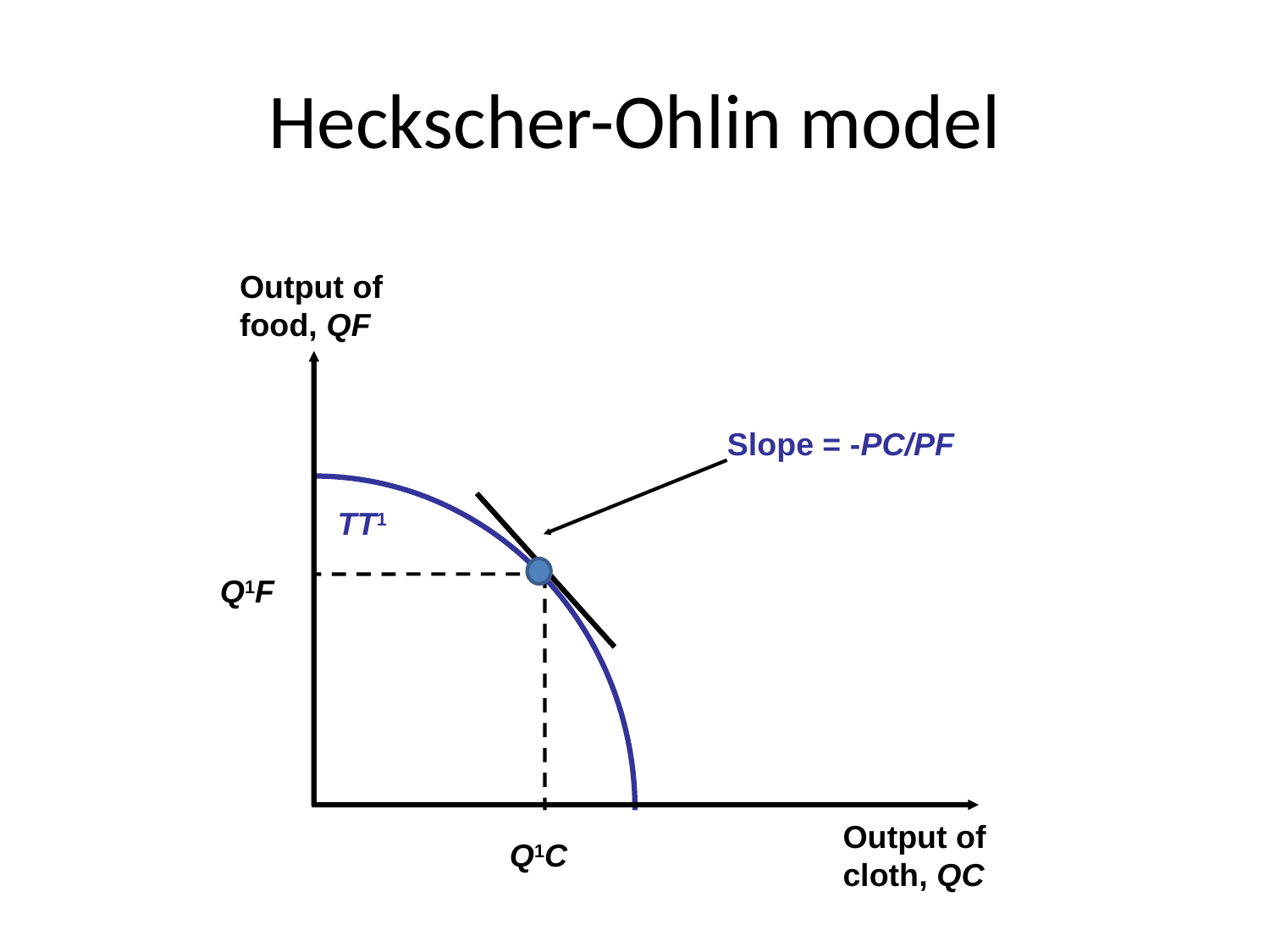

# Heckscher-Ohlin model
Output of
food, QF

Output of
cloth, QC
Slope = -PC/PF

TT1

Q1F

Q1C